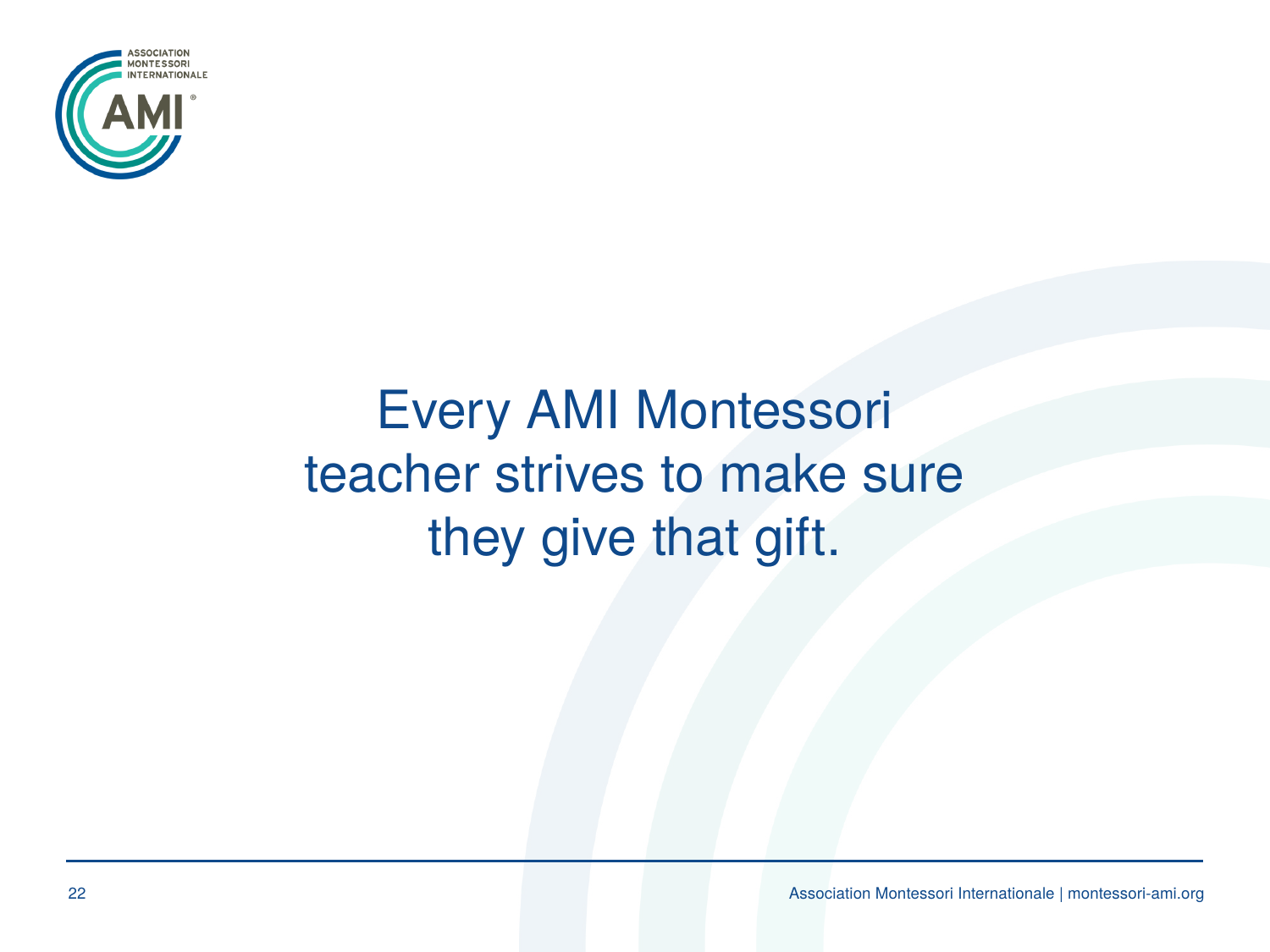

Every AMI Montessori teacher strives to make sure they give that gift.